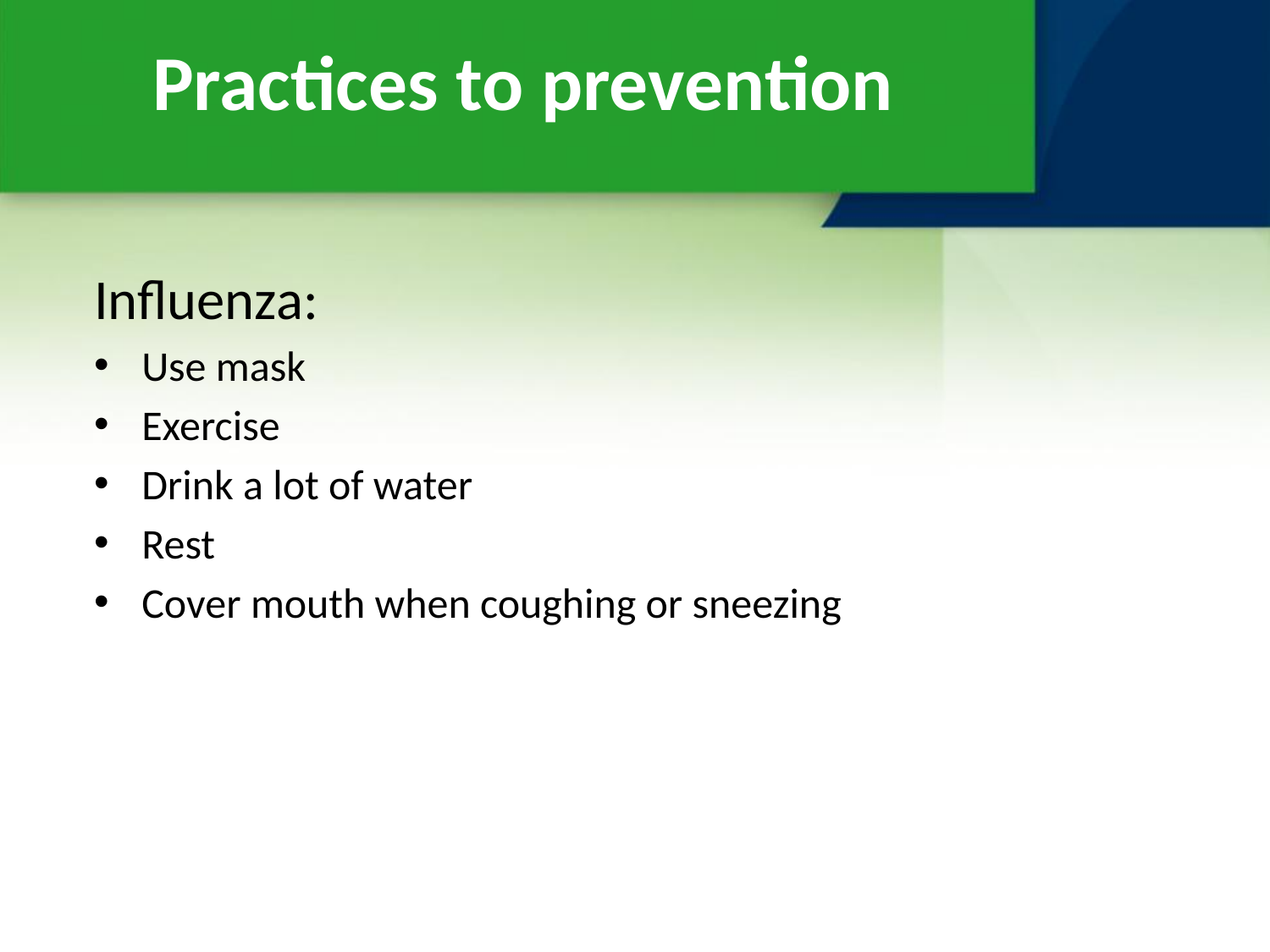

Practices to prevention
Influenza:
Use mask
Exercise
Drink a lot of water
Rest
Cover mouth when coughing or sneezing